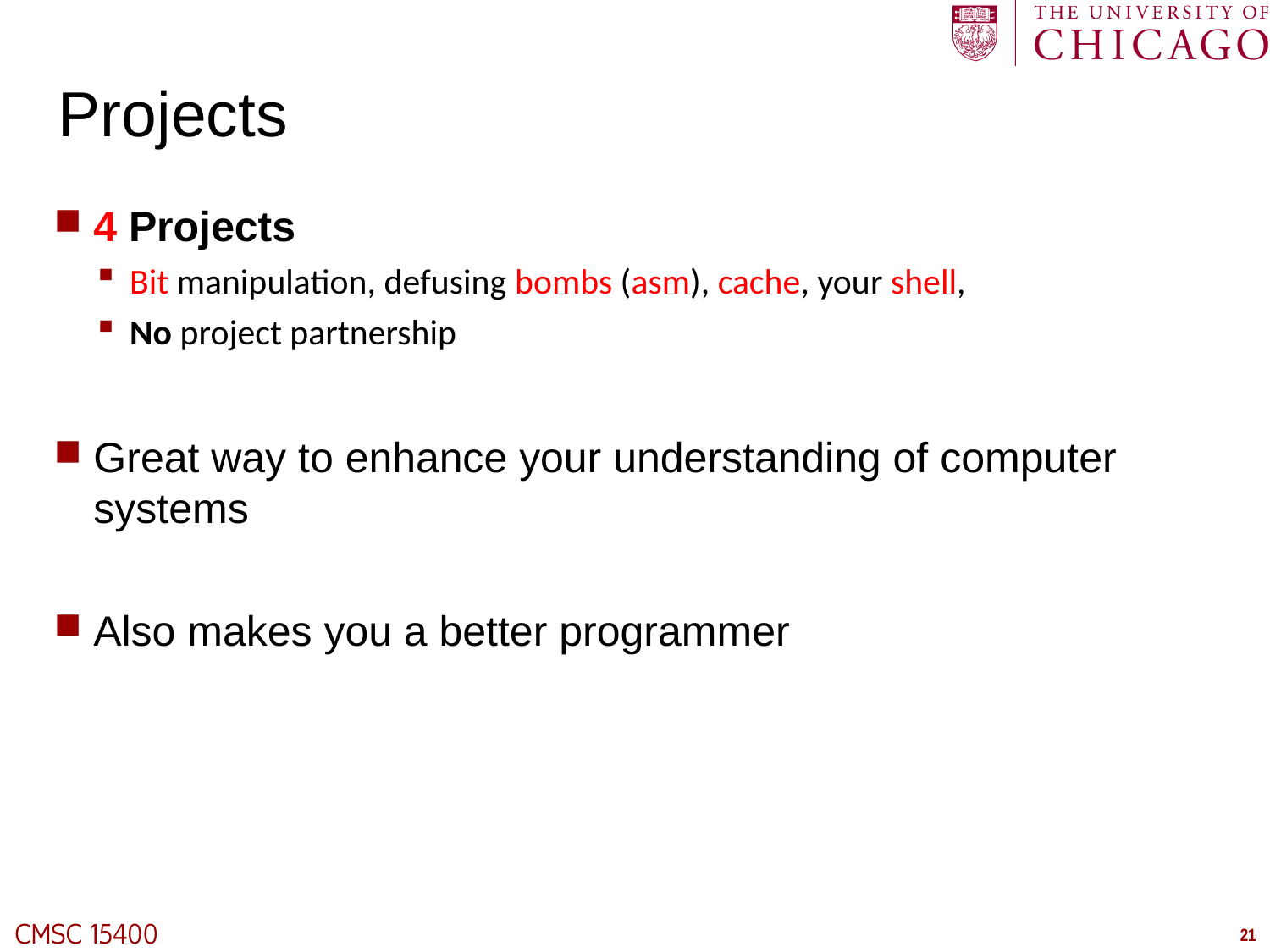

# Projects
4 Projects
Bit manipulation, defusing bombs (asm), cache, your shell,
No project partnership

Great way to enhance your understanding of computer systems

Also makes you a better programmer